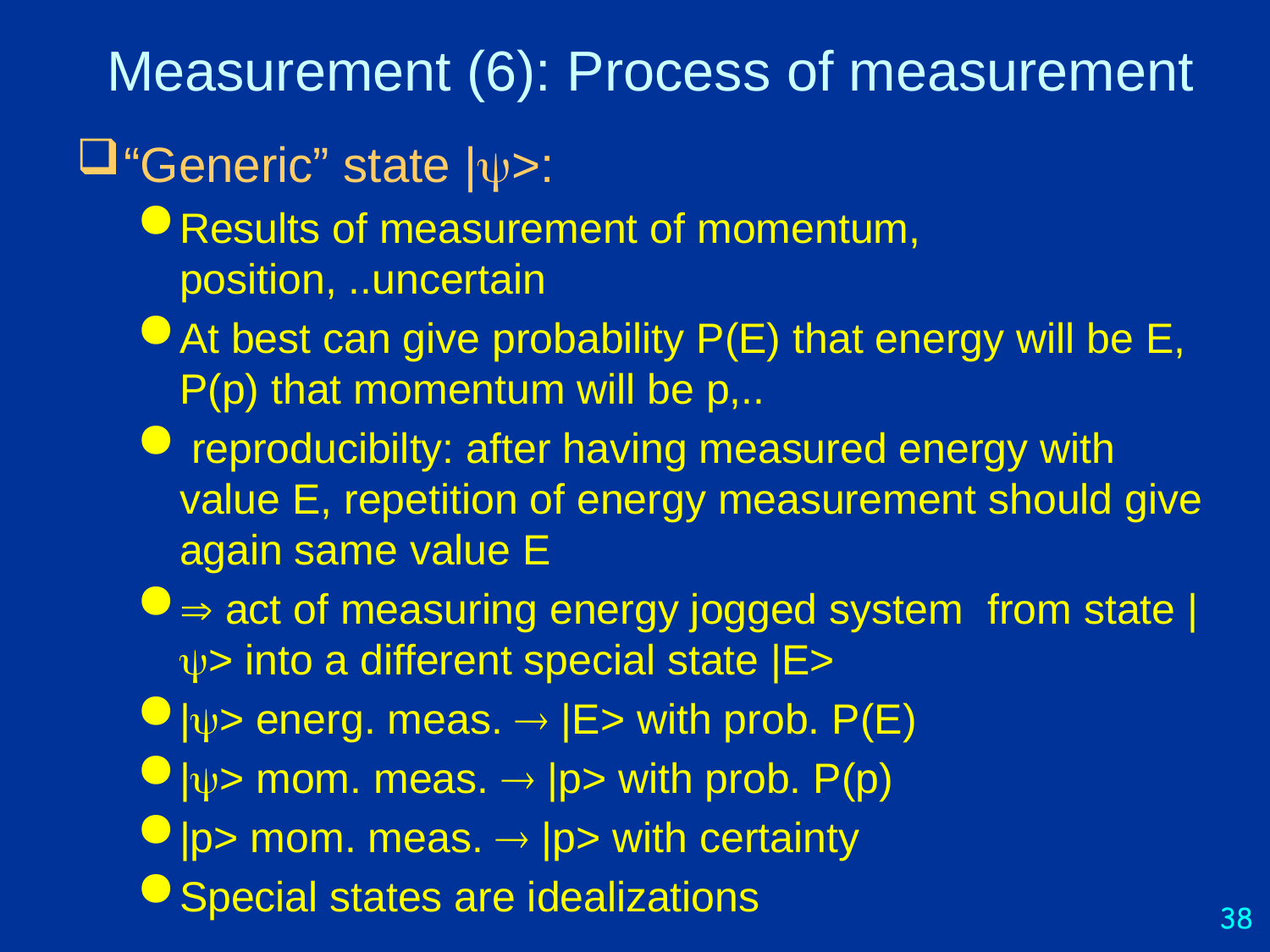

# Measurement (6): Process of measurement
“Generic” state |ψ>:
Results of measurement of momentum, position, ..uncertain
At best can give probability P(E) that energy will be E, P(p) that momentum will be p,..
 reproducibilty: after having measured energy with value E, repetition of energy measurement should give again same value E
⇒ act of measuring energy jogged system  from state |ψ> into a different special state |E>
|ψ> energ. meas. → |E> with prob. P(E)
|ψ> mom. meas. → |p> with prob. P(p)
|p> mom. meas. → |p> with certainty
Special states are idealizations